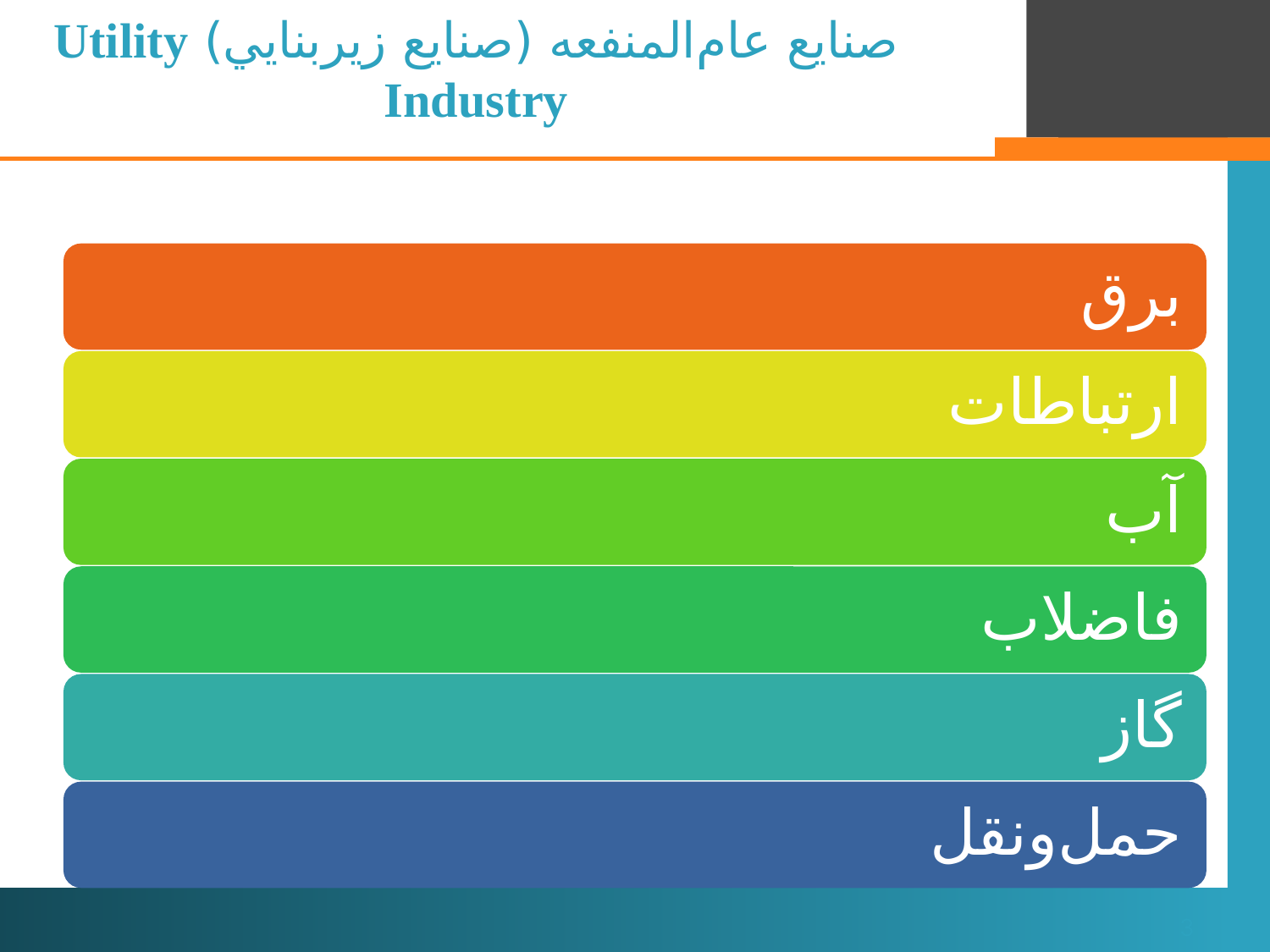

# صنايع عام‌المنفعه (صنايع زيربنايي) Utility Industry
برق
ارتباطات
آب
فاضلاب
گاز
حمل‌ونقل
3